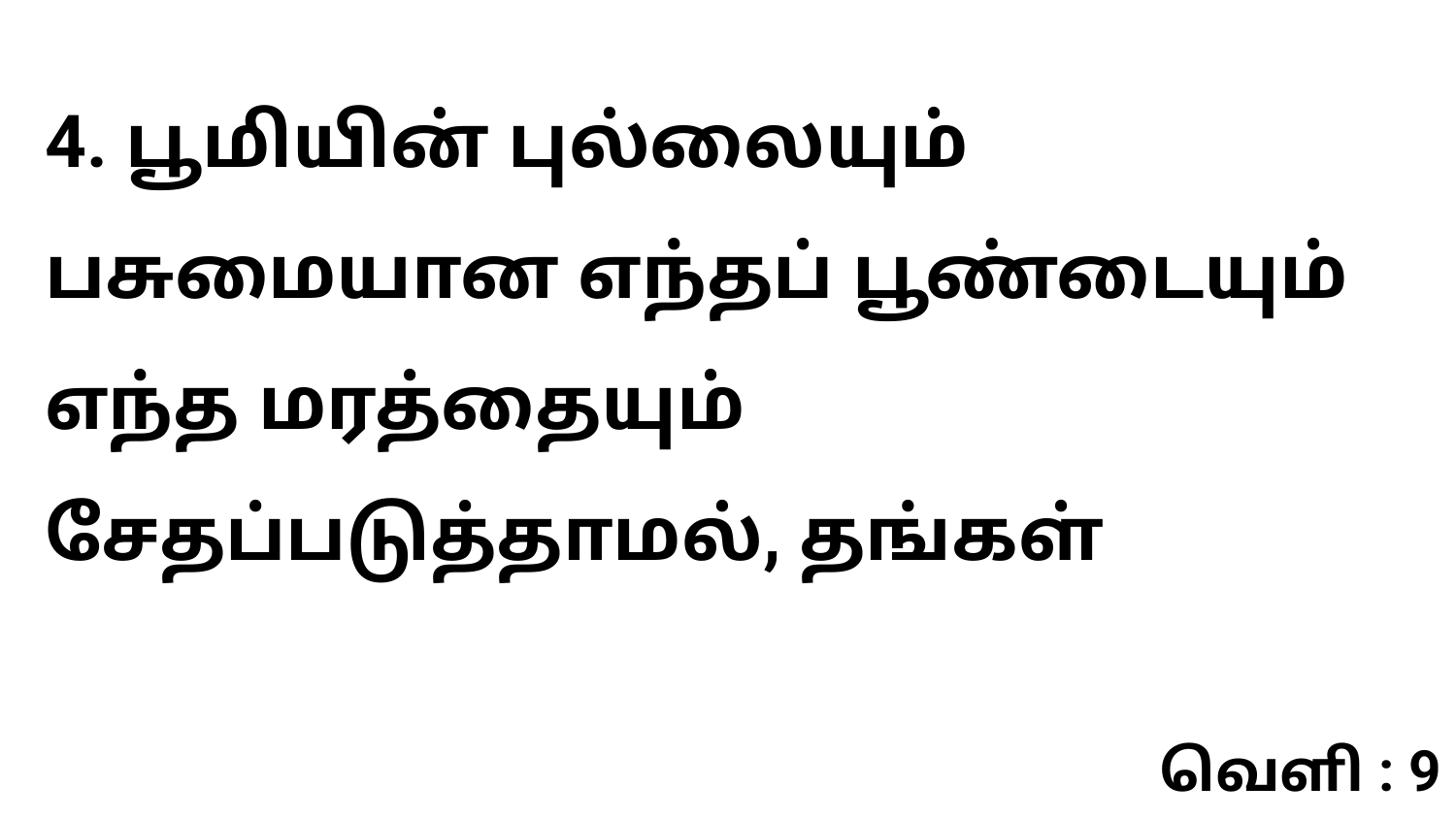

4. பூமியின் புல்லையும் பசுமையான எந்தப் பூண்டையும் எந்த மரத்தையும் சேதப்படுத்தாமல், தங்கள்
வெளி : 9